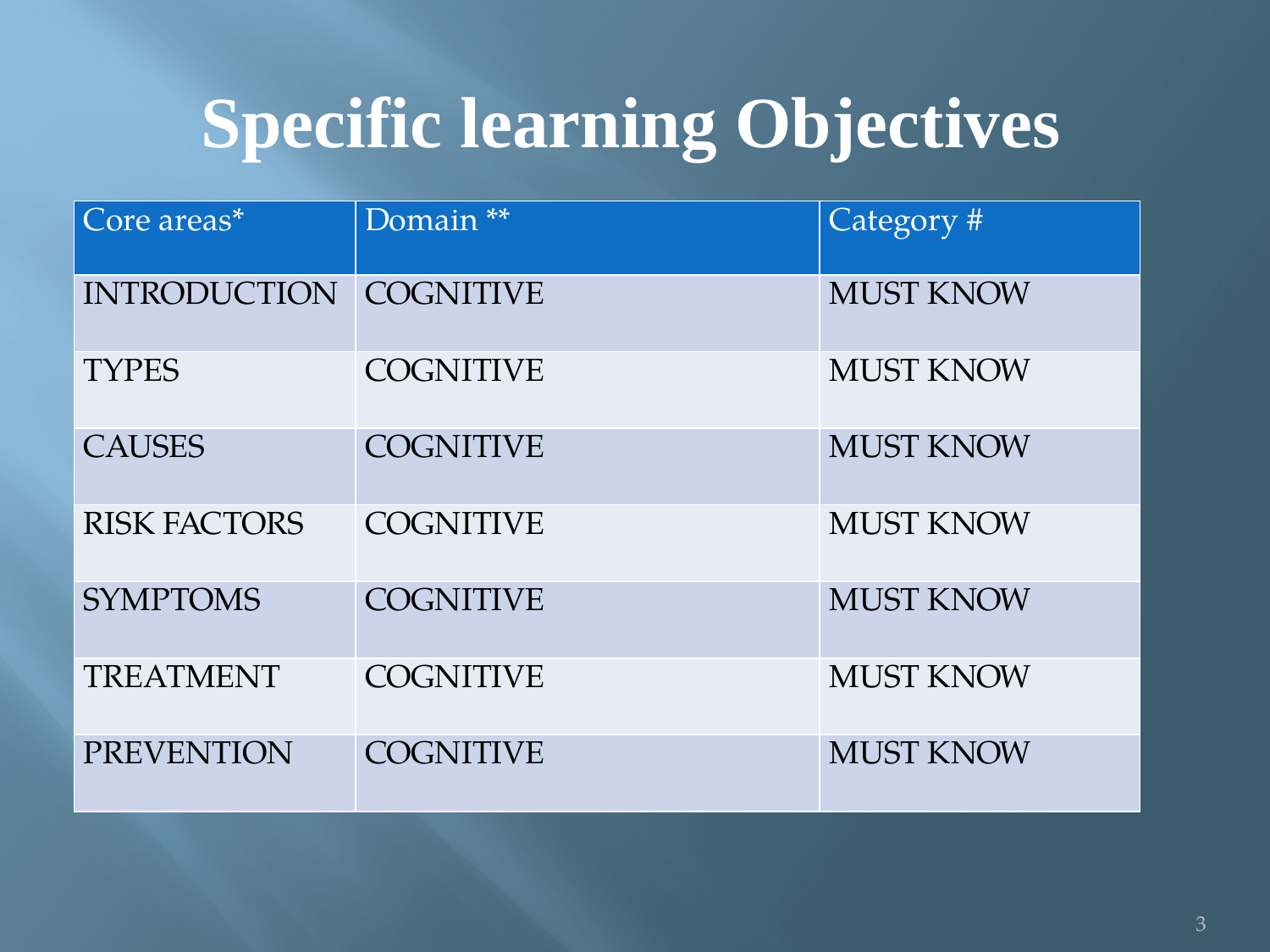

# Specific learning Objectives
| Core areas\* | Domain \*\* | Category # |
| --- | --- | --- |
| INTRODUCTION | COGNITIVE | MUST KNOW |
| TYPES | COGNITIVE | MUST KNOW |
| CAUSES | COGNITIVE | MUST KNOW |
| RISK FACTORS | COGNITIVE | MUST KNOW |
| SYMPTOMS | COGNITIVE | MUST KNOW |
| TREATMENT | COGNITIVE | MUST KNOW |
| PREVENTION | COGNITIVE | MUST KNOW |
3